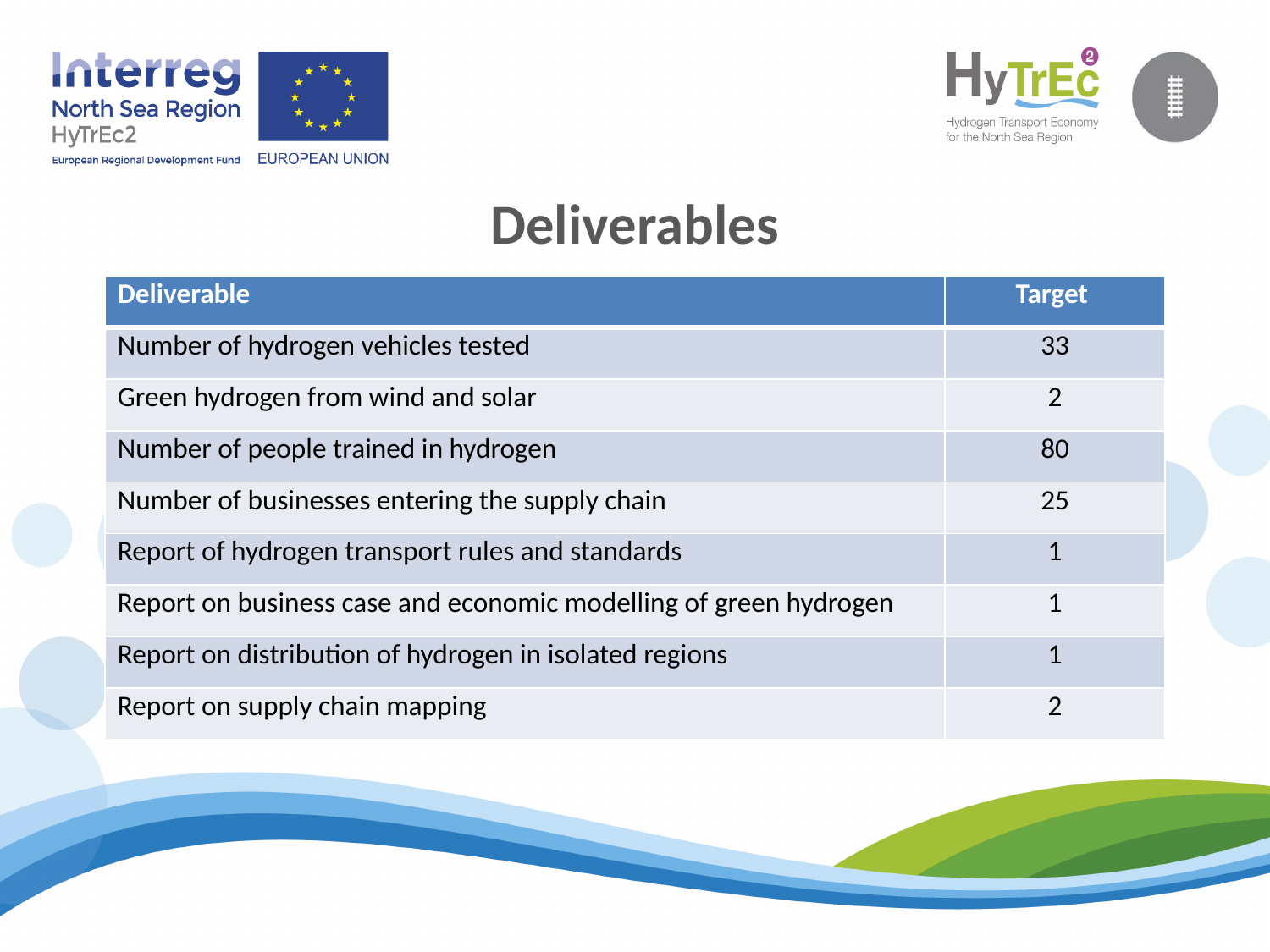

Deliverables

| Deliverable | Target |
| --- | --- |
| Number of hydrogen vehicles tested | 33 |
| Green hydrogen from wind and solar | 2 |
| Number of people trained in hydrogen | 80 |
| Number of businesses entering the supply chain | 25 |
| Report of hydrogen transport rules and standards | 1 |
| Report on business case and economic modelling of green hydrogen | 1 |
| Report on distribution of hydrogen in isolated regions | 1 |
| Report on supply chain mapping | 2 |